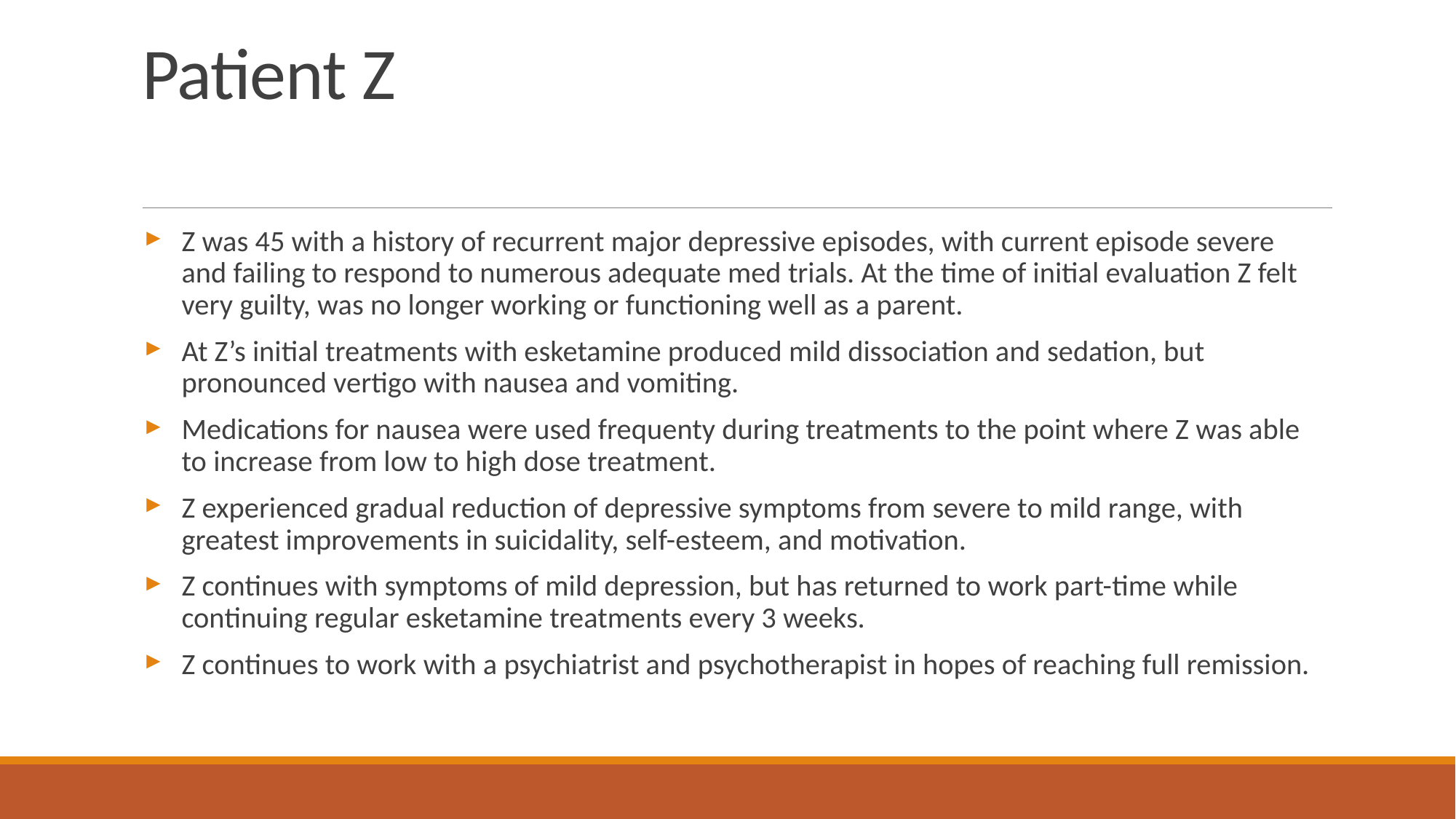

# Patient Z
Z was 45 with a history of recurrent major depressive episodes, with current episode severe and failing to respond to numerous adequate med trials. At the time of initial evaluation Z felt very guilty, was no longer working or functioning well as a parent.
At Z’s initial treatments with esketamine produced mild dissociation and sedation, but pronounced vertigo with nausea and vomiting.
Medications for nausea were used frequenty during treatments to the point where Z was able to increase from low to high dose treatment.
Z experienced gradual reduction of depressive symptoms from severe to mild range, with greatest improvements in suicidality, self-esteem, and motivation.
Z continues with symptoms of mild depression, but has returned to work part-time while continuing regular esketamine treatments every 3 weeks.
Z continues to work with a psychiatrist and psychotherapist in hopes of reaching full remission.